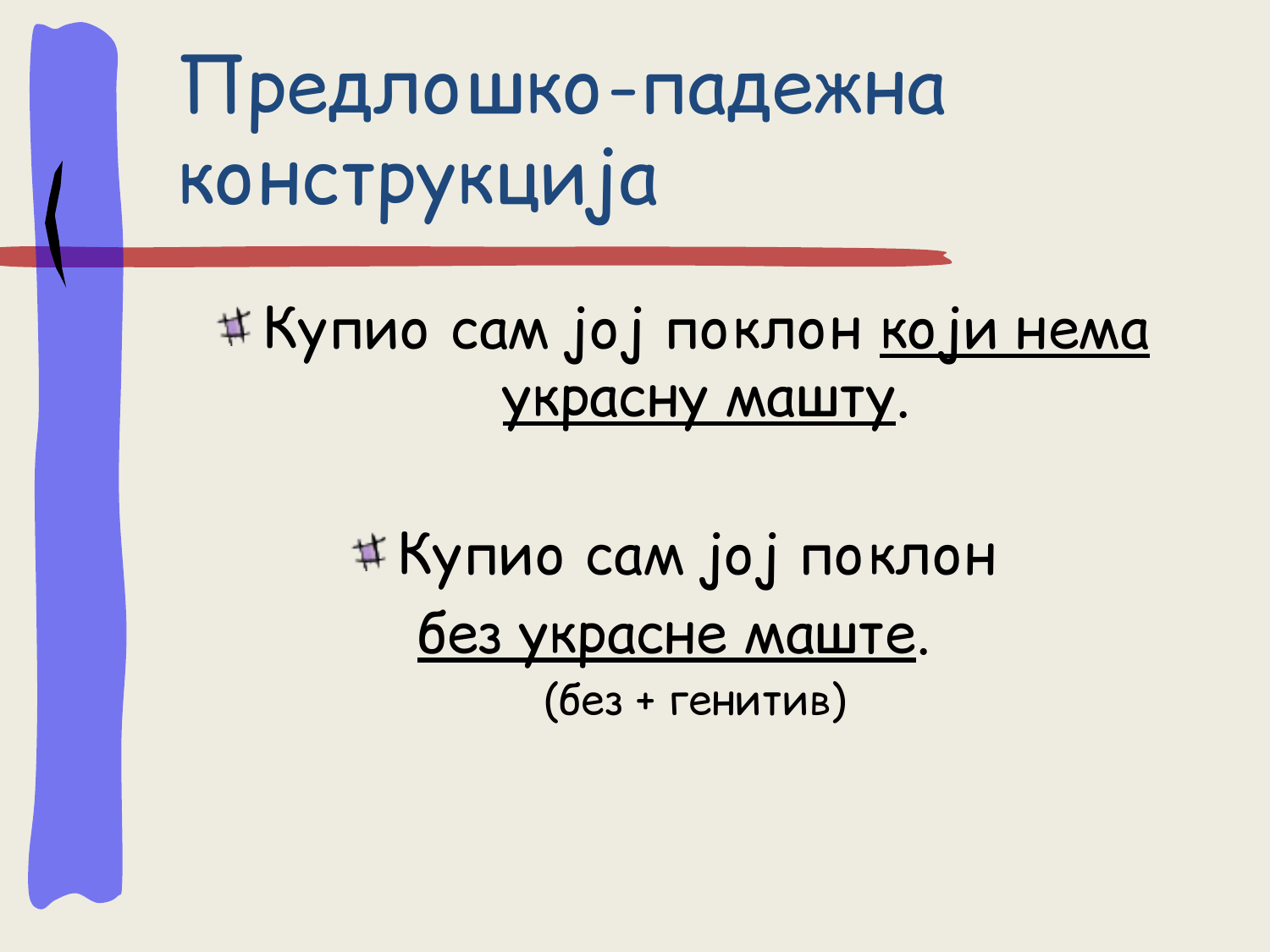

# Предлошко-падежна конструкција
Купио сам јој поклон који нема украсну машту.

Купио сам јој поклон
без украсне маште.
  (без + генитив)